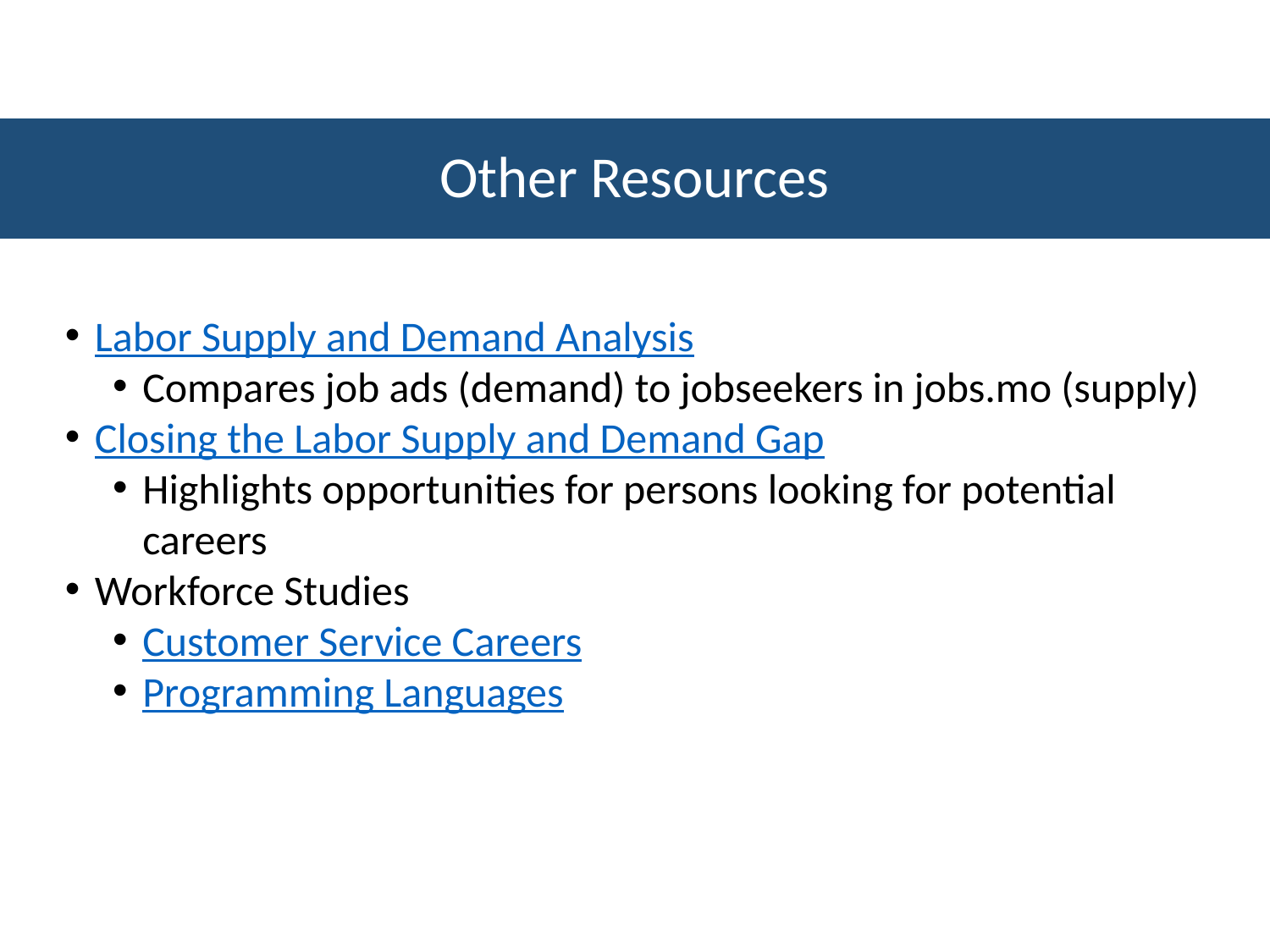

Other Resources
Labor Supply and Demand Analysis
Compares job ads (demand) to jobseekers in jobs.mo (supply)
Closing the Labor Supply and Demand Gap
Highlights opportunities for persons looking for potential careers
Workforce Studies
Customer Service Careers
Programming Languages